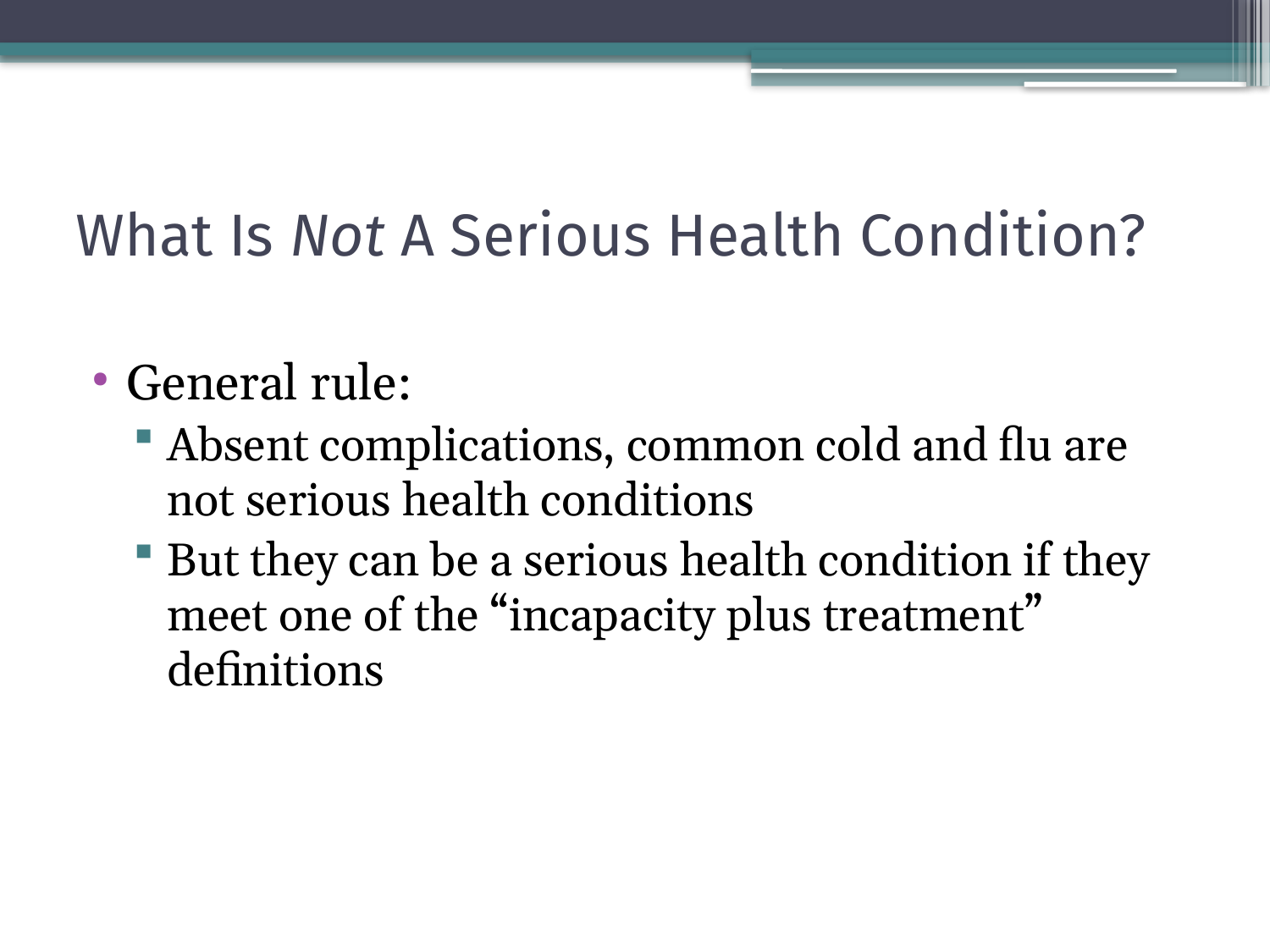

# What Is Not A Serious Health Condition?
General rule:
Absent complications, common cold and flu are not serious health conditions
But they can be a serious health condition if they meet one of the “incapacity plus treatment” definitions